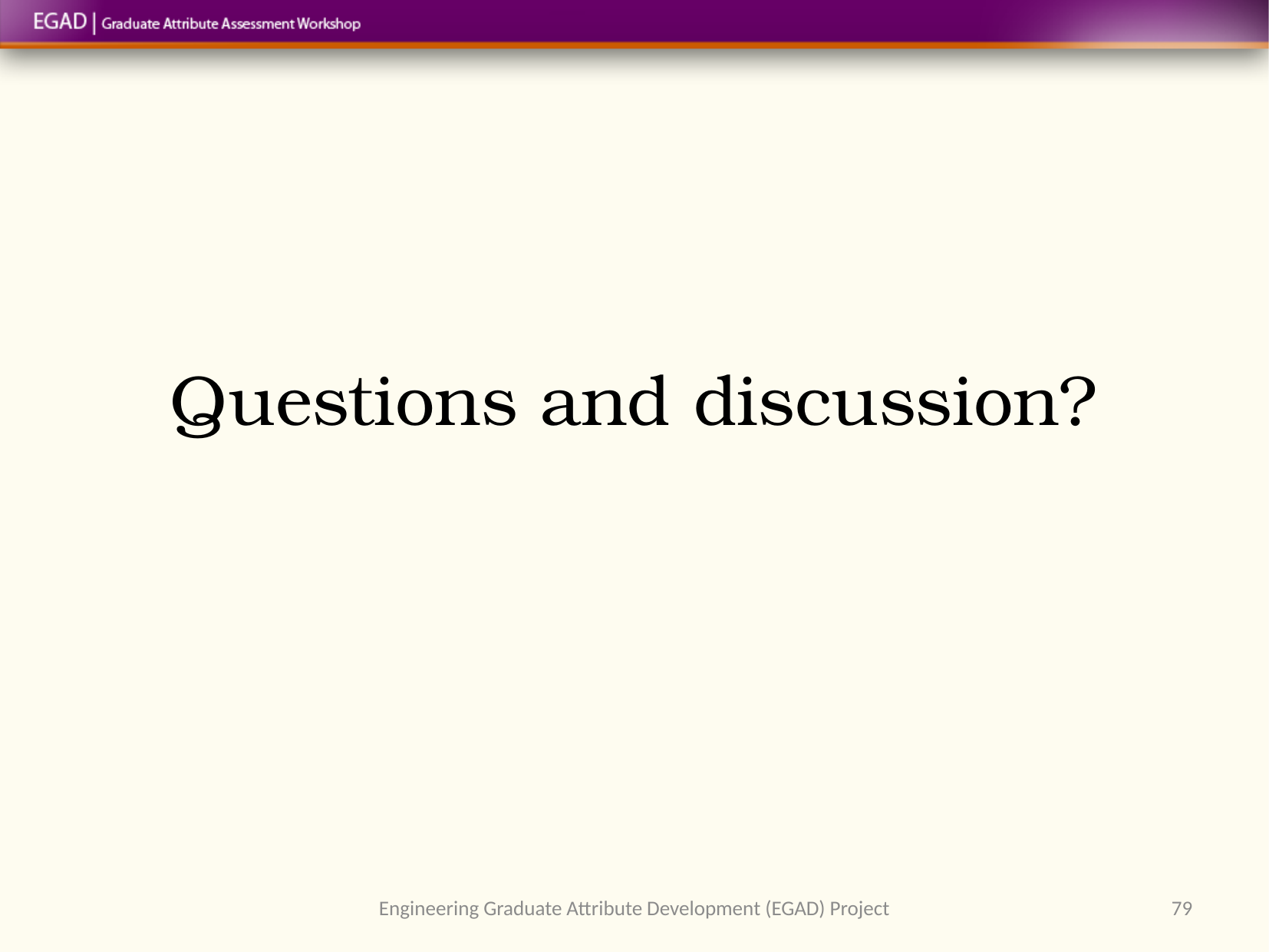

# Questions and discussion?

Engineering Graduate Attribute Development (EGAD) Project
79